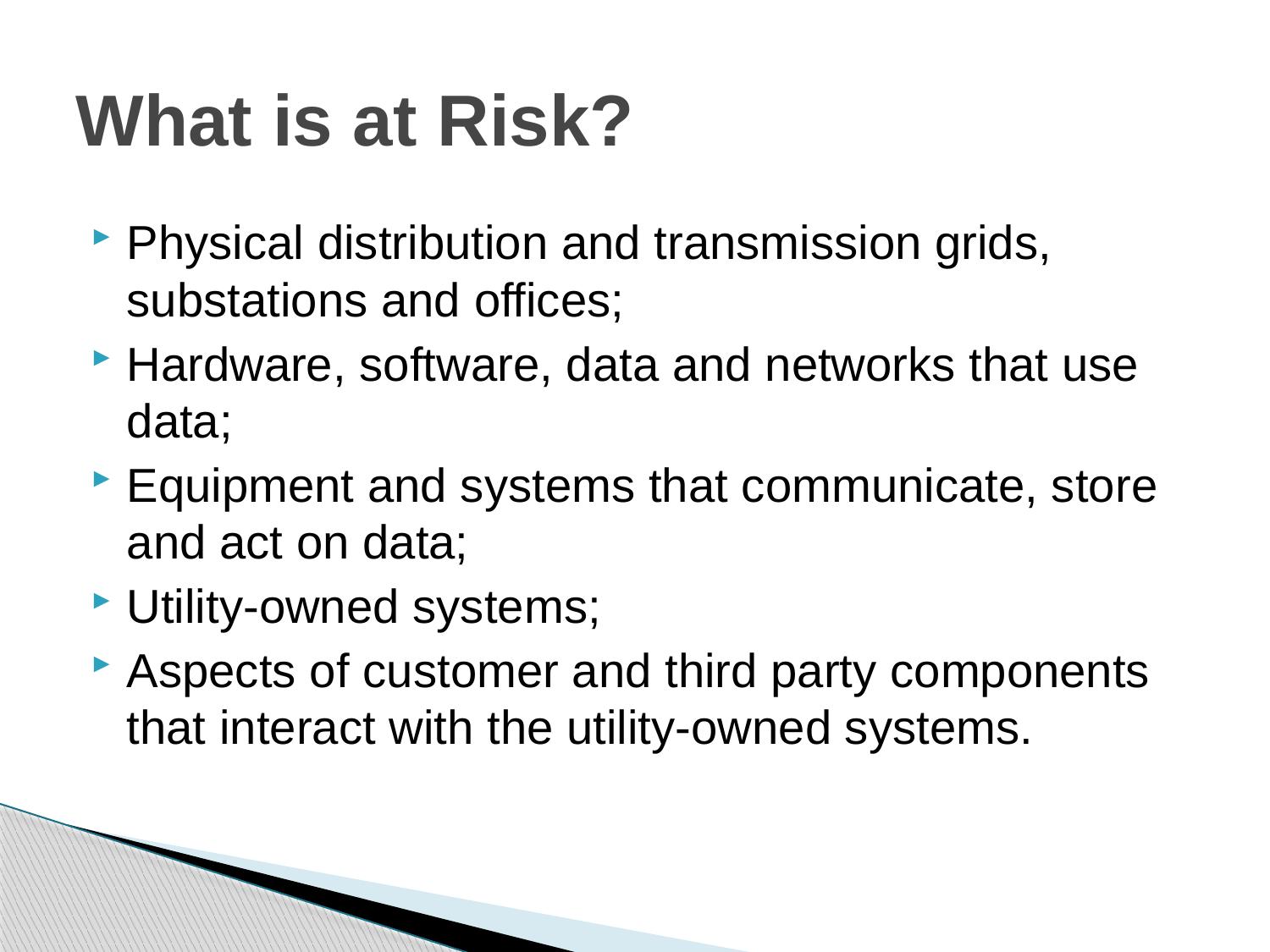

# What is at Risk?
Physical distribution and transmission grids, substations and offices;
Hardware, software, data and networks that use data;
Equipment and systems that communicate, store and act on data;
Utility-owned systems;
Aspects of customer and third party components that interact with the utility-owned systems.